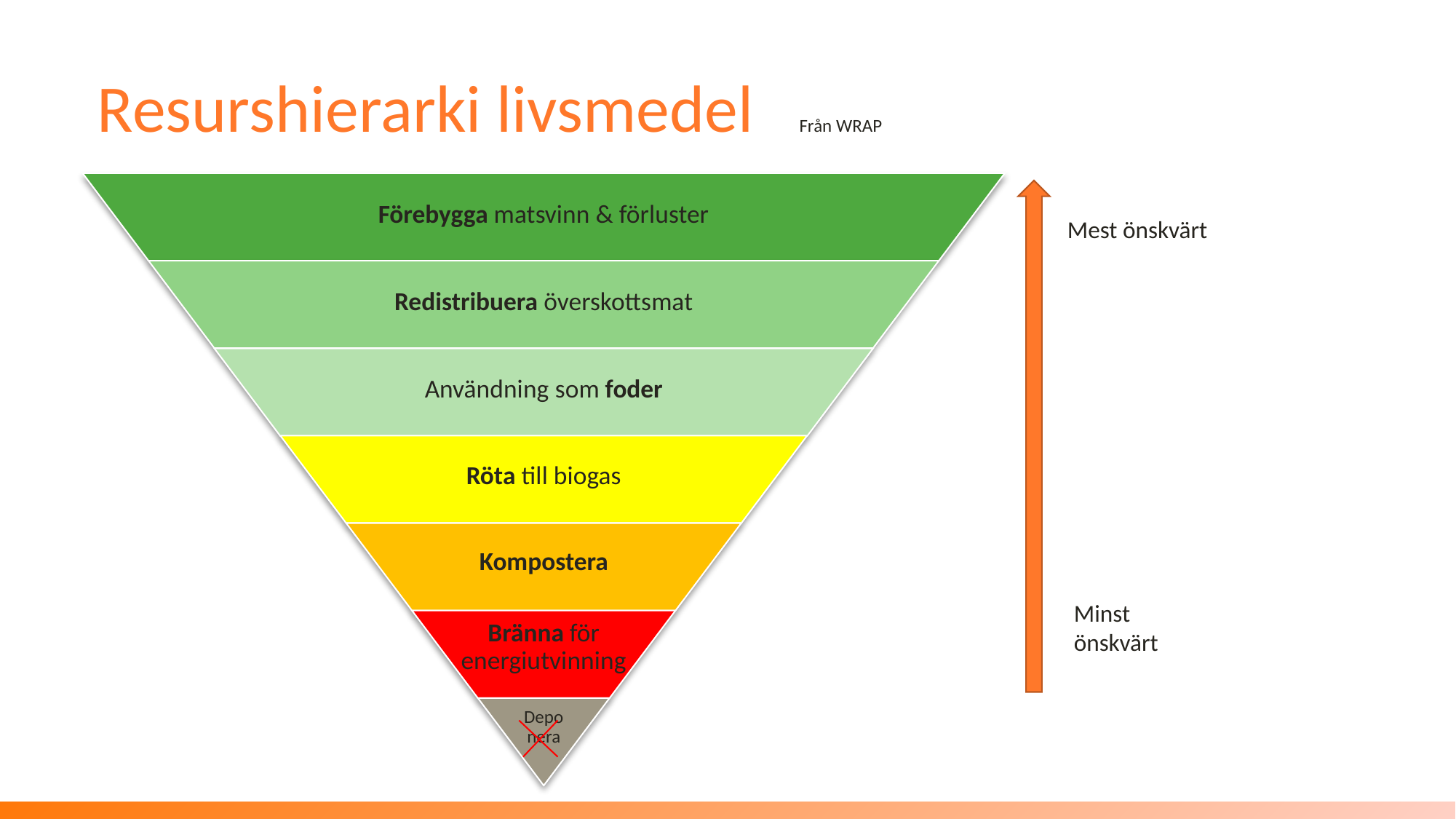

Resurshierarki livsmedel   Från WRAP
Förebygga matsvinn & förluster
Redistribuera överskottsmat
Användning som foder
Röta till biogas
Kompostera
Bränna för energiutvinning
Deponera

Mest önskvärt
Minst önskvärt